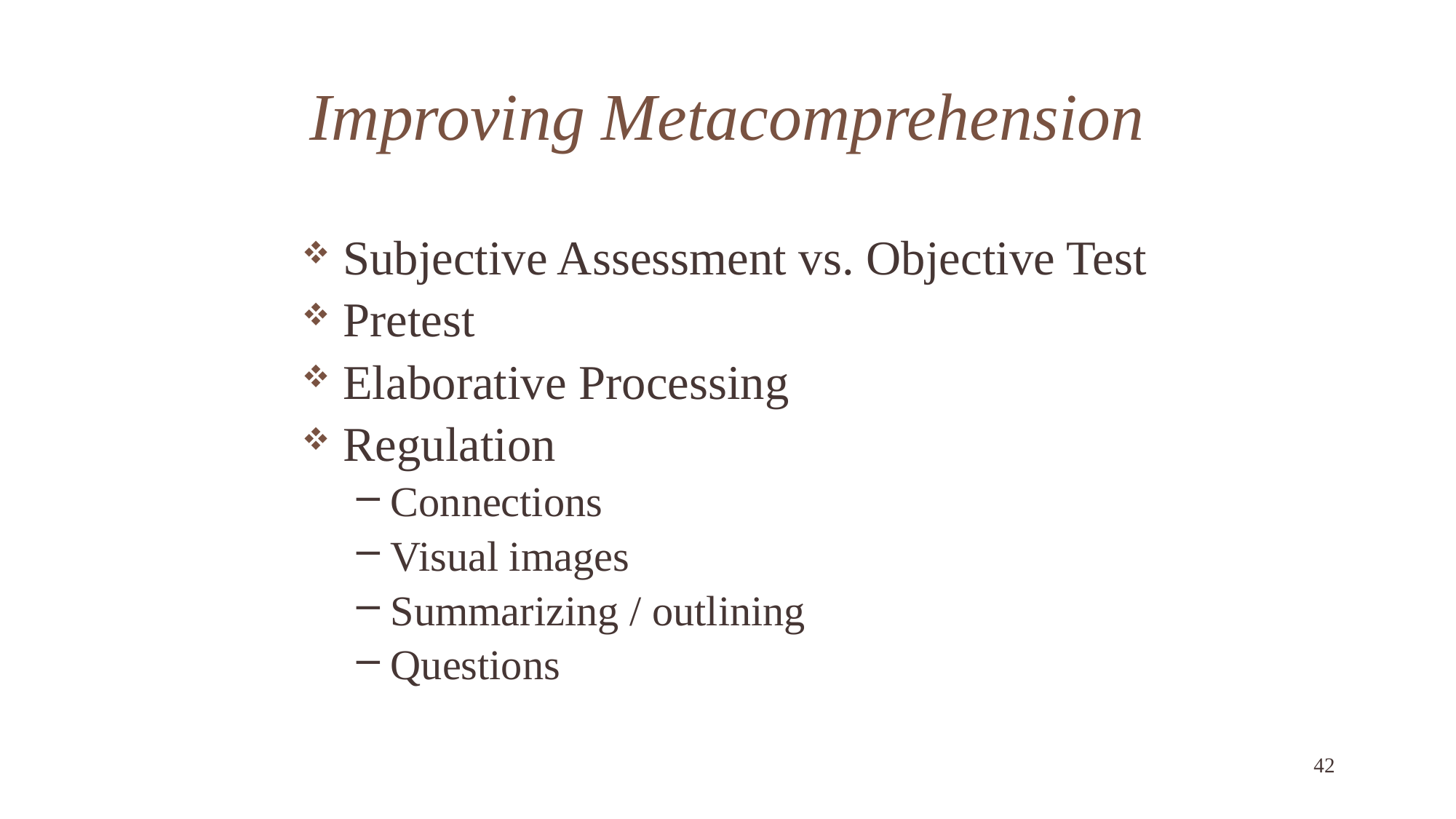

# Improving Metacomprehension
Subjective Assessment vs. Objective Test
Pretest
Elaborative Processing
Regulation
Connections
Visual images
Summarizing / outlining
Questions
42